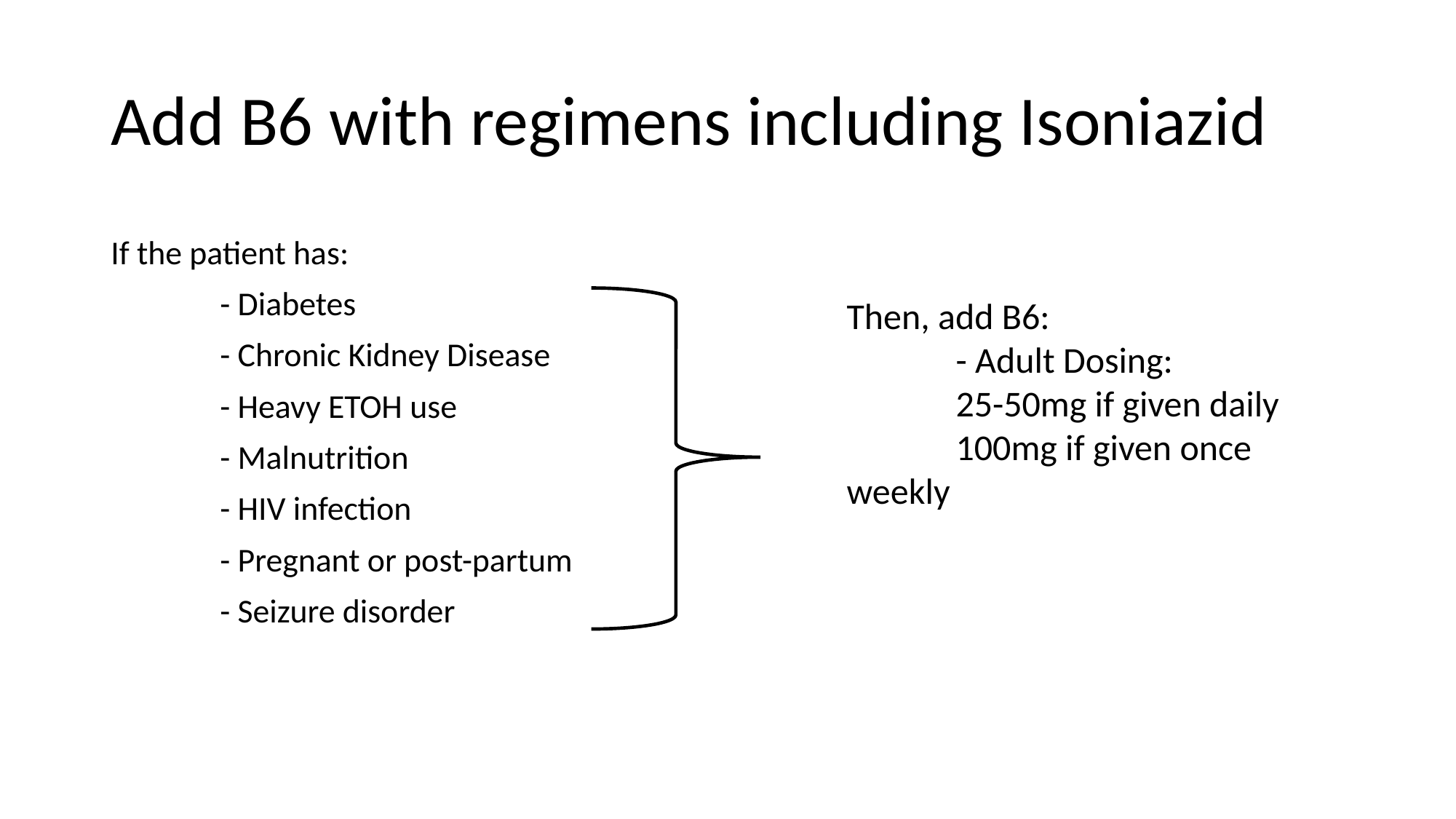

# Add B6 with regimens including Isoniazid
If the patient has:
	- Diabetes
	- Chronic Kidney Disease
	- Heavy ETOH use
	- Malnutrition
	- HIV infection
	- Pregnant or post-partum
	- Seizure disorder

Then, add B6:
	- Adult Dosing:
	25-50mg if given daily
	100mg if given once 	weekly